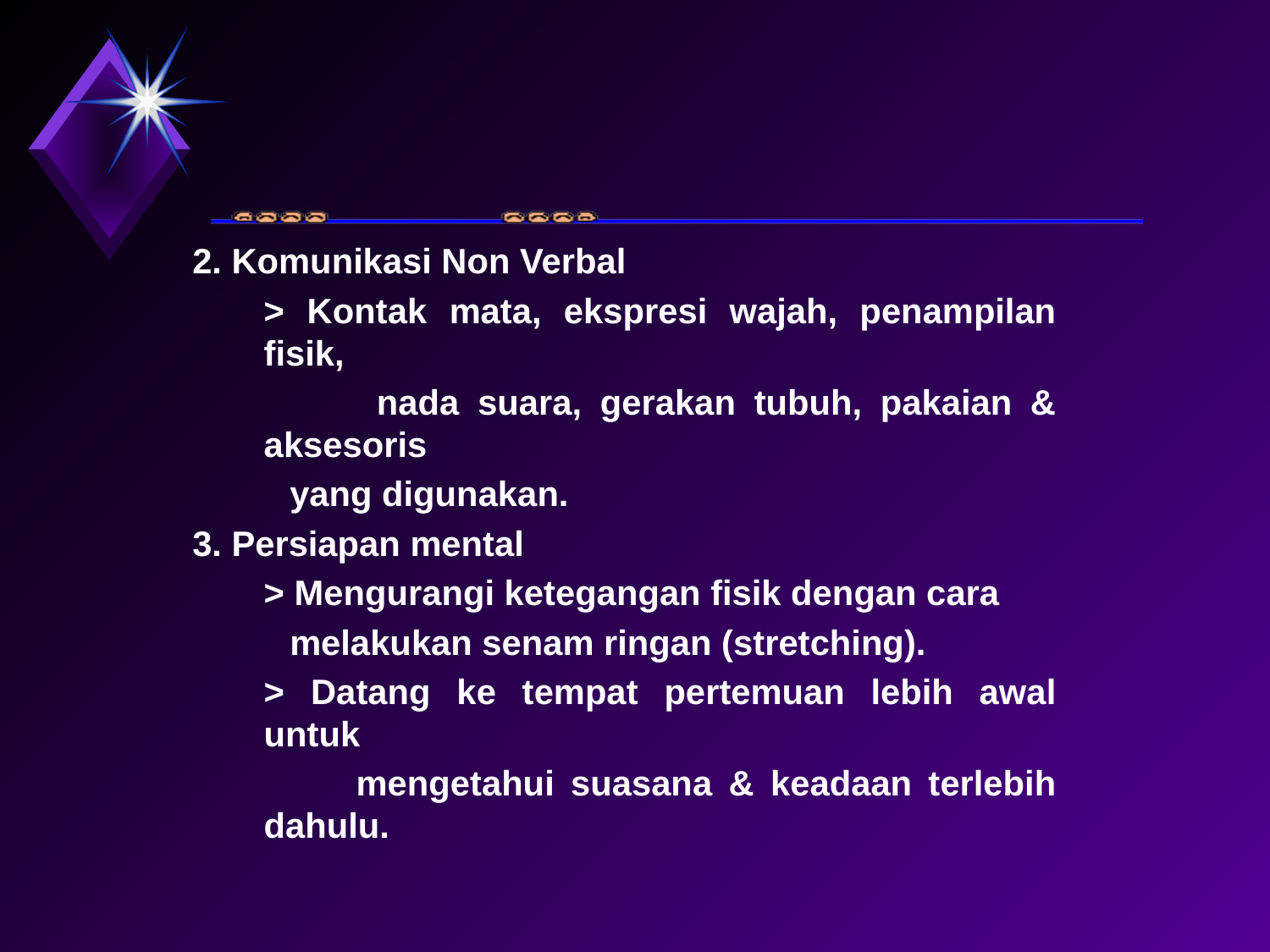

2. Komunikasi Non Verbal
	> Kontak mata, ekspresi wajah, penampilan fisik,
          nada suara, gerakan tubuh, pakaian & aksesoris
          yang digunakan.
3. Persiapan mental
	> Mengurangi ketegangan fisik dengan cara
          melakukan senam ringan (stretching).
	> Datang ke tempat pertemuan lebih awal untuk
          mengetahui suasana & keadaan terlebih dahulu.